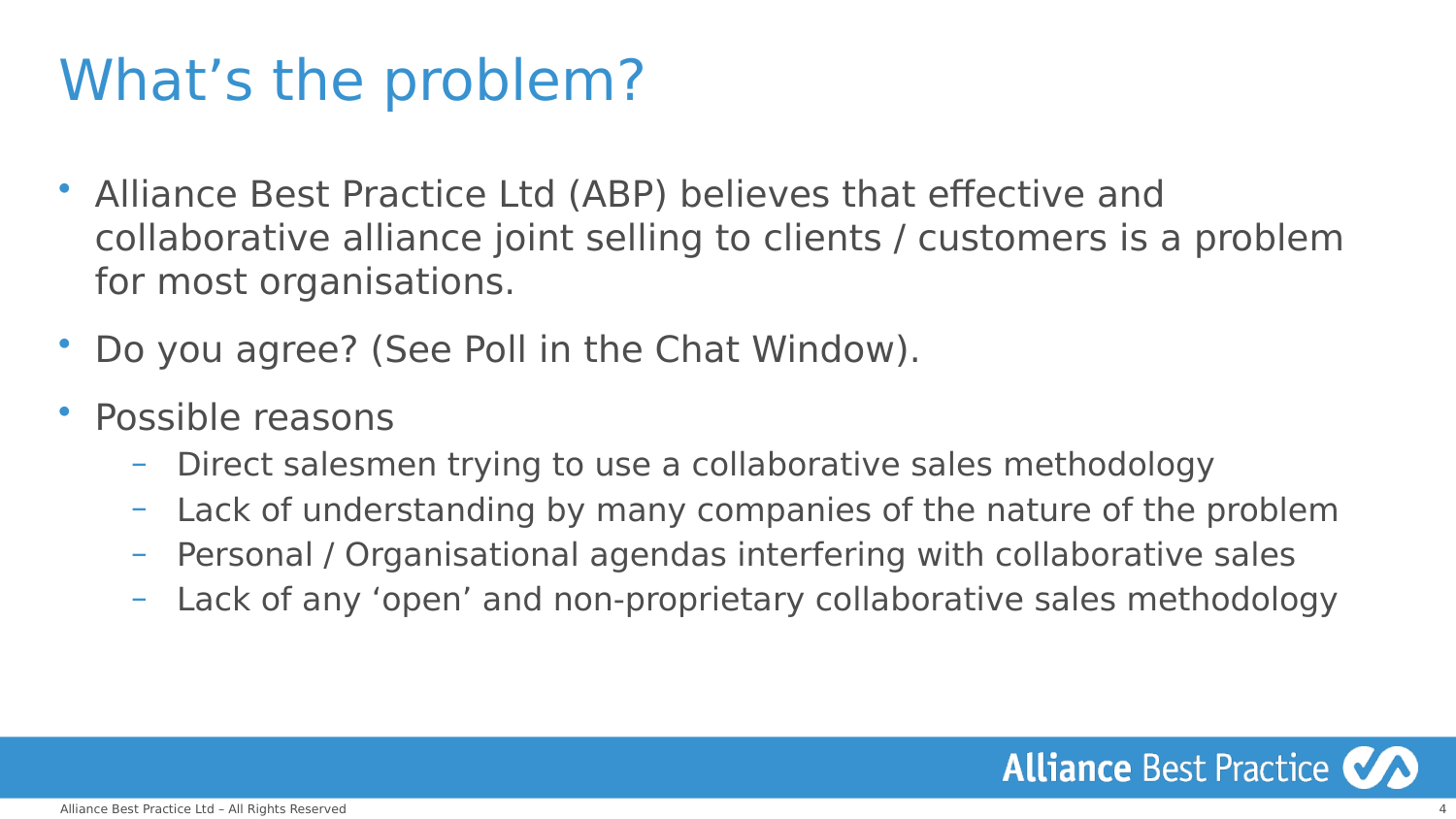

# What’s the problem?
Alliance Best Practice Ltd (ABP) believes that effective and collaborative alliance joint selling to clients / customers is a problem for most organisations.
Do you agree? (See Poll in the Chat Window).
Possible reasons
Direct salesmen trying to use a collaborative sales methodology
Lack of understanding by many companies of the nature of the problem
Personal / Organisational agendas interfering with collaborative sales
Lack of any ‘open’ and non-proprietary collaborative sales methodology